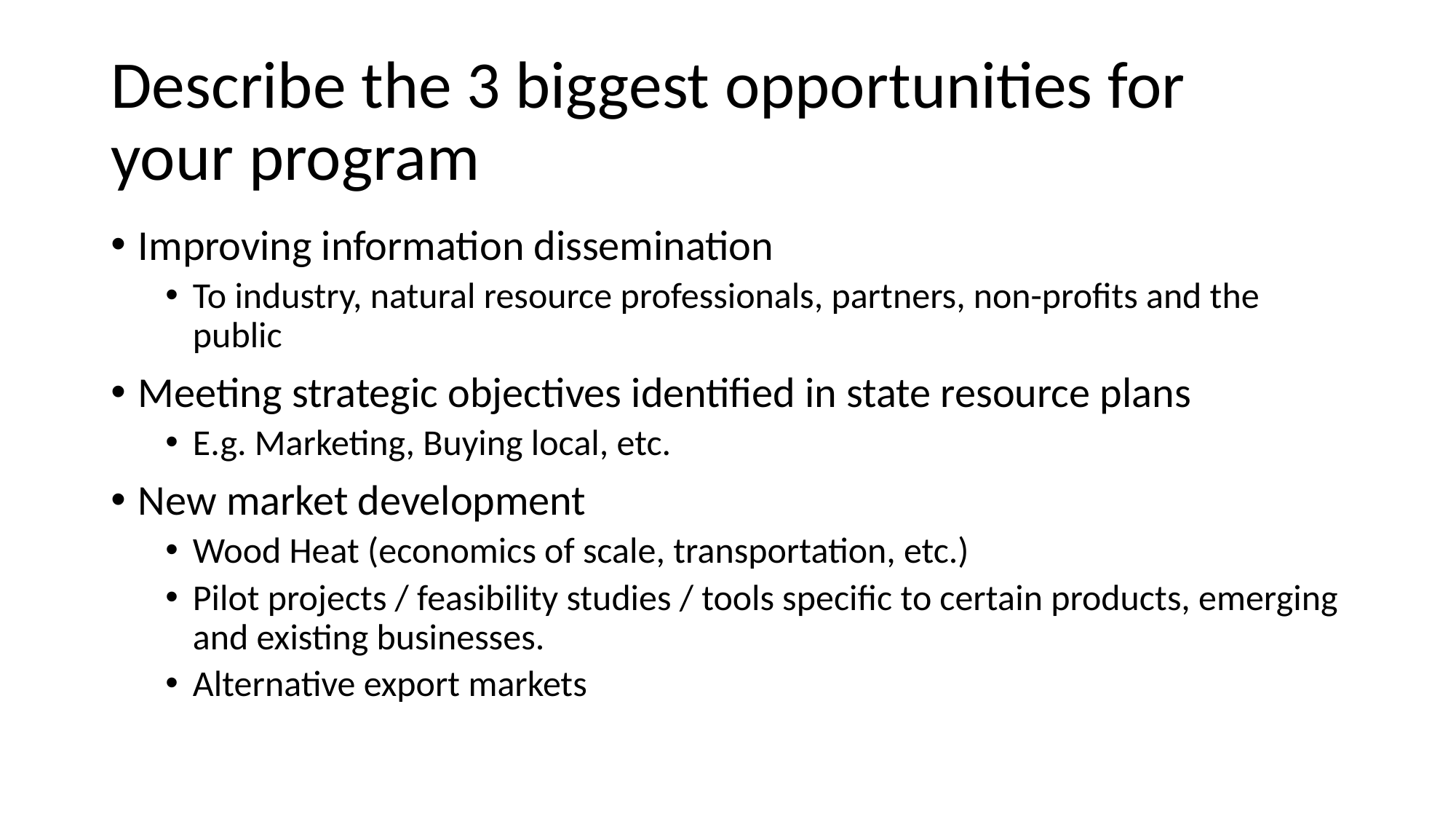

# Describe the 3 biggest opportunities for your program
Improving information dissemination
To industry, natural resource professionals, partners, non-profits and the public
Meeting strategic objectives identified in state resource plans
E.g. Marketing, Buying local, etc.
New market development
Wood Heat (economics of scale, transportation, etc.)
Pilot projects / feasibility studies / tools specific to certain products, emerging and existing businesses.
Alternative export markets